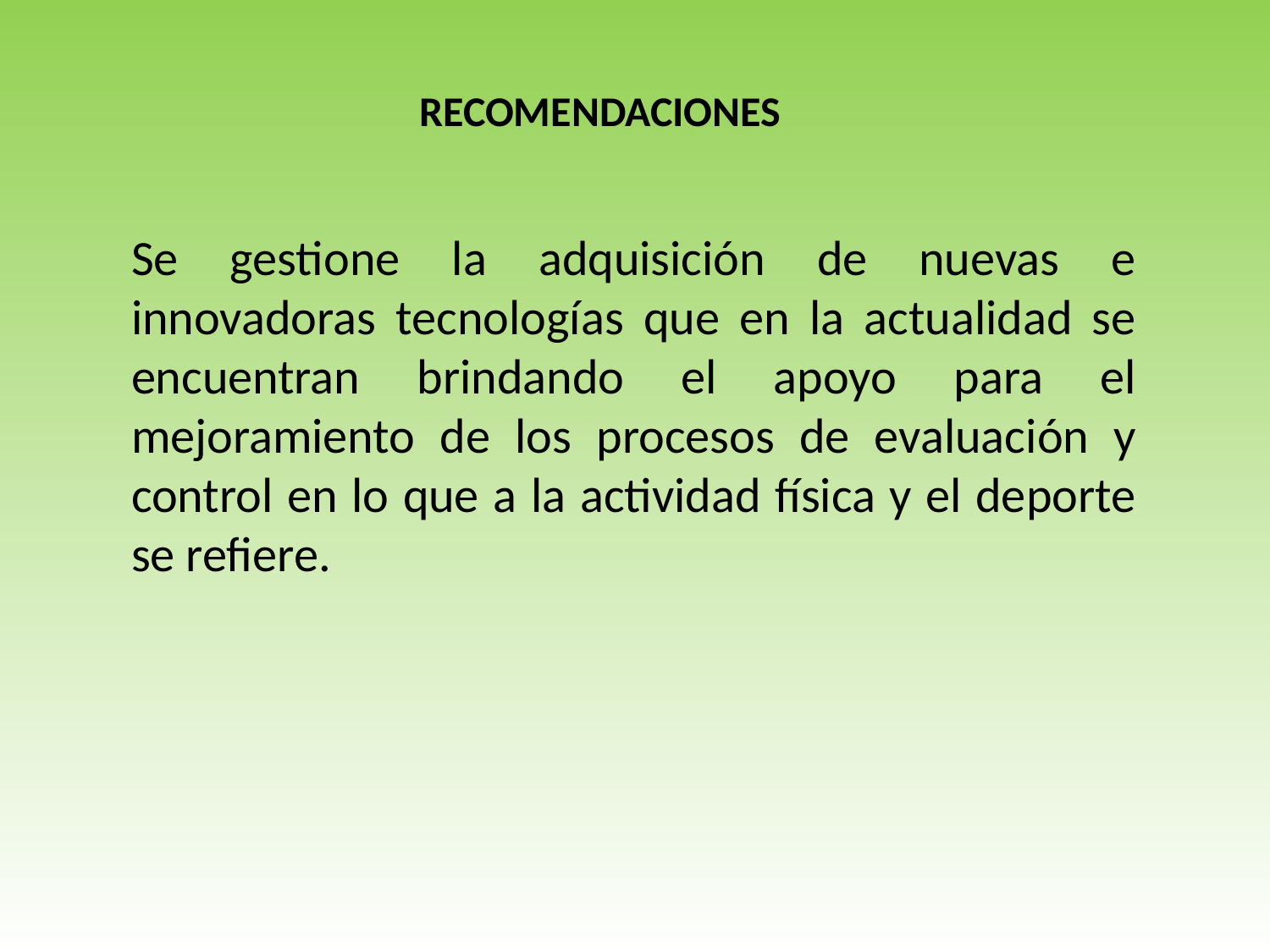

RECOMENDACIONES
Se gestione la adquisición de nuevas e innovadoras tecnologías que en la actualidad se encuentran brindando el apoyo para el mejoramiento de los procesos de evaluación y control en lo que a la actividad física y el deporte se refiere.